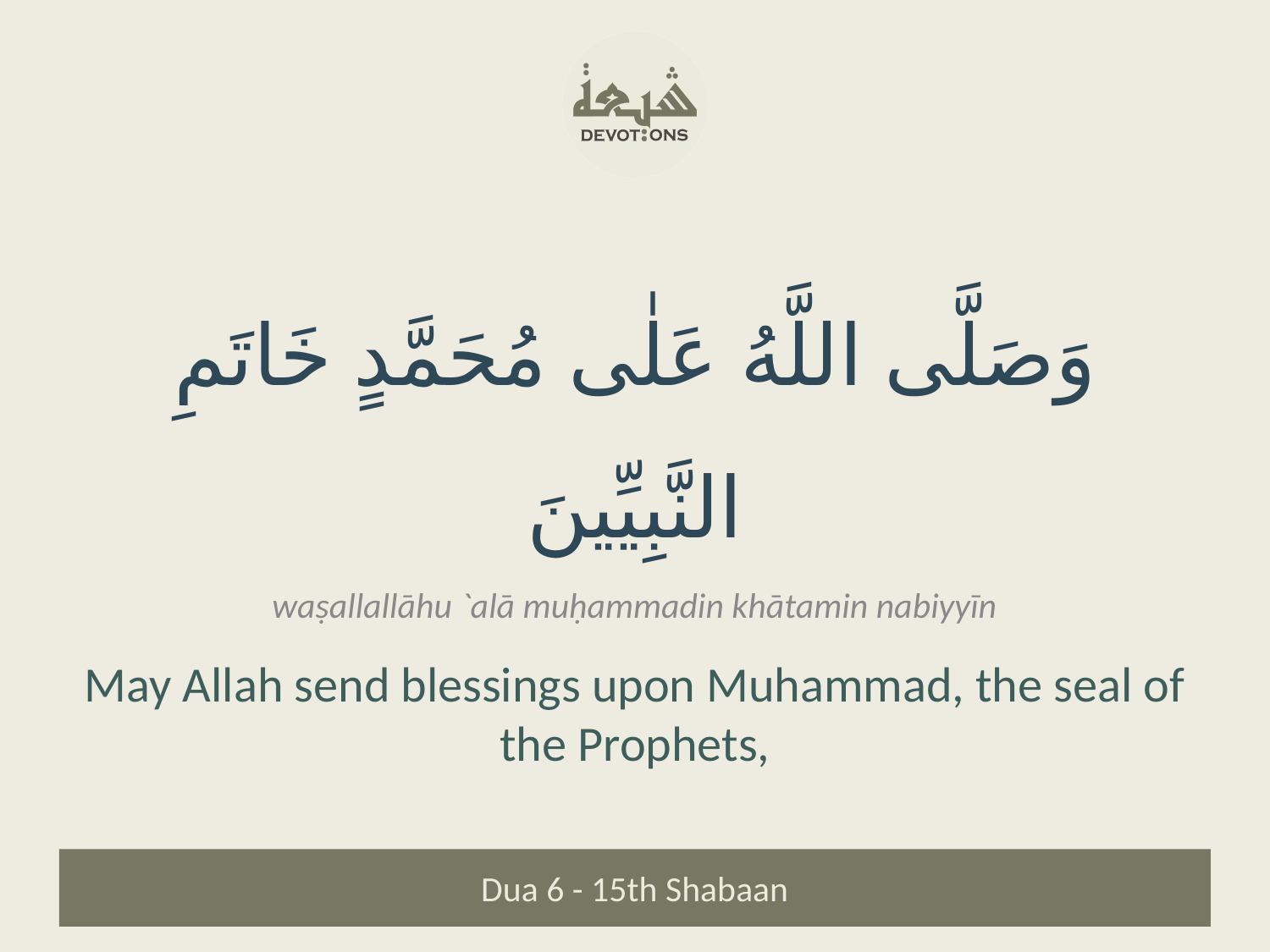

وَصَلَّى اللَّهُ عَلٰى مُحَمَّدٍ خَاتَمِ النَّبِيِّينَ
waṣallallāhu `alā muḥammadin khātamin nabiyyīn
May Allah send blessings upon Muhammad, the seal of the Prophets,
Dua 6 - 15th Shabaan